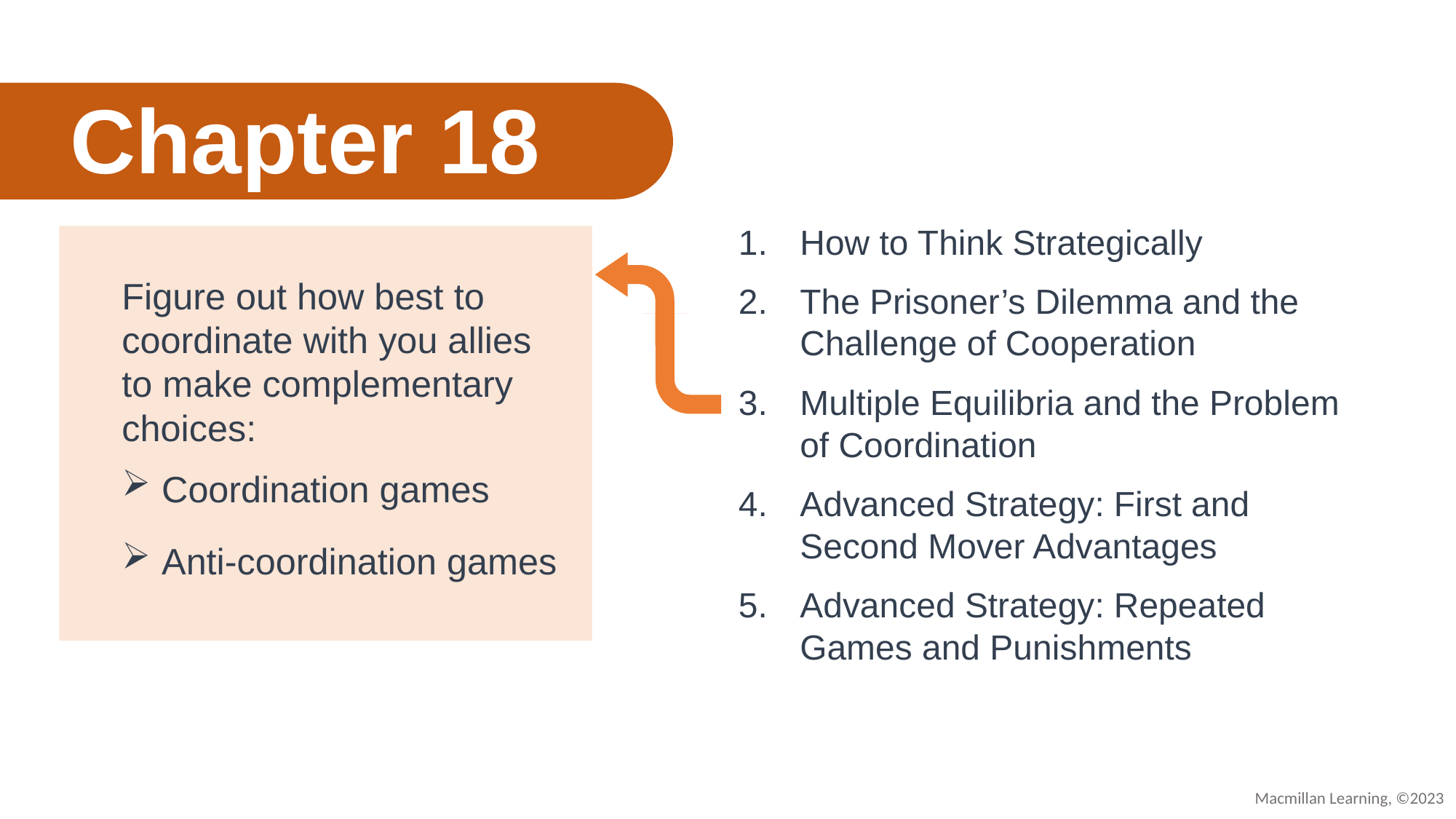

# Chapter 18
How to Think Strategically

The Prisoner’s Dilemma and the Challenge of Cooperation

Multiple Equilibria and the Problem of Coordination

Advanced Strategy: First and Second Mover Advantages

Advanced Strategy: Repeated Games and Punishments

Figure out how best to coordinate with you allies to make complementary choices:

Coordination games

Anti-coordination games